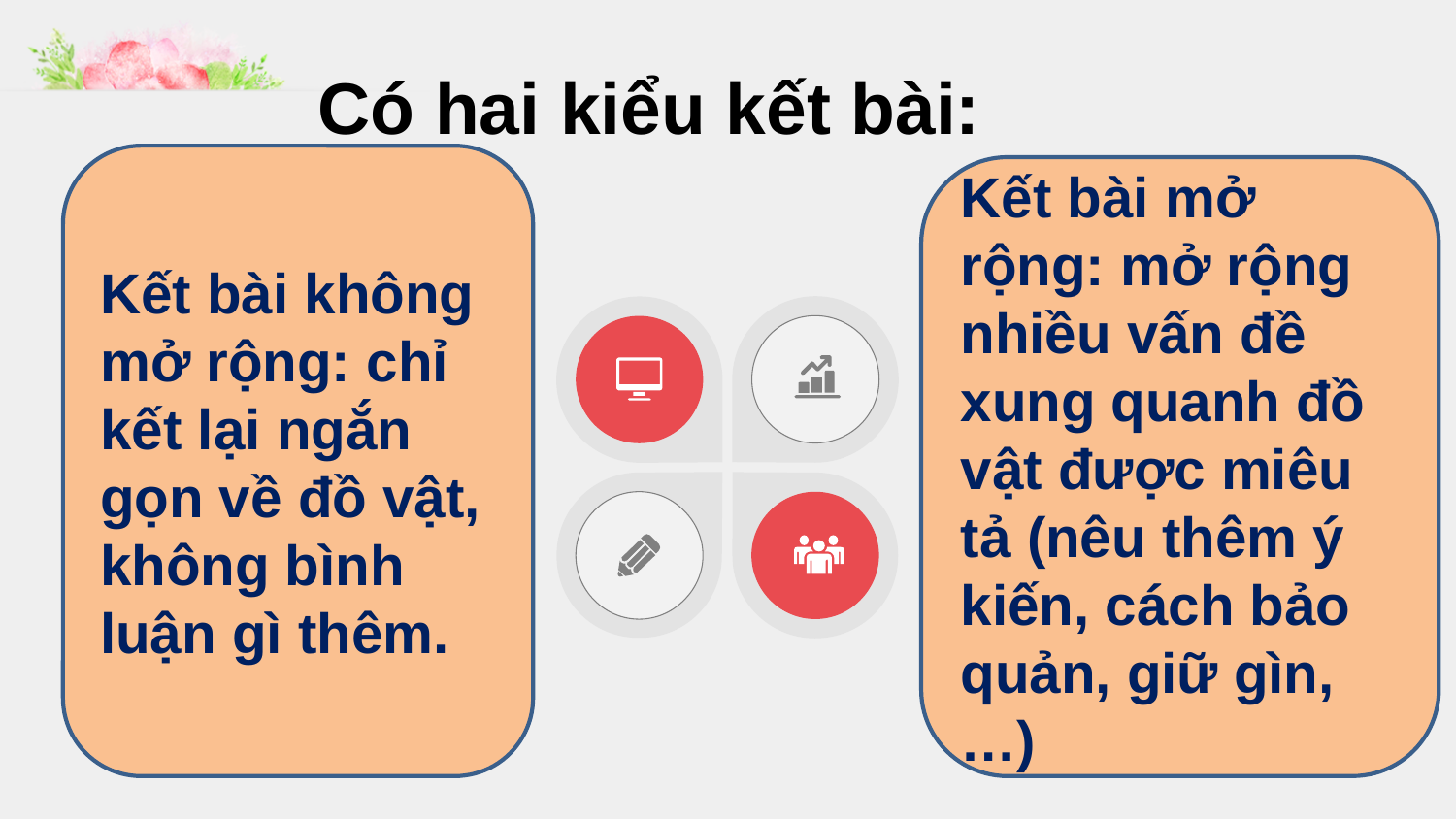

Có hai kiểu kết bài:
Kết bài không mở rộng: chỉ kết lại ngắn gọn về đồ vật, không bình luận gì thêm.
Kết bài mở rộng: mở rộng nhiều vấn đề xung quanh đồ vật được miêu tả (nêu thêm ý kiến, cách bảo quản, giữ gìn,…)